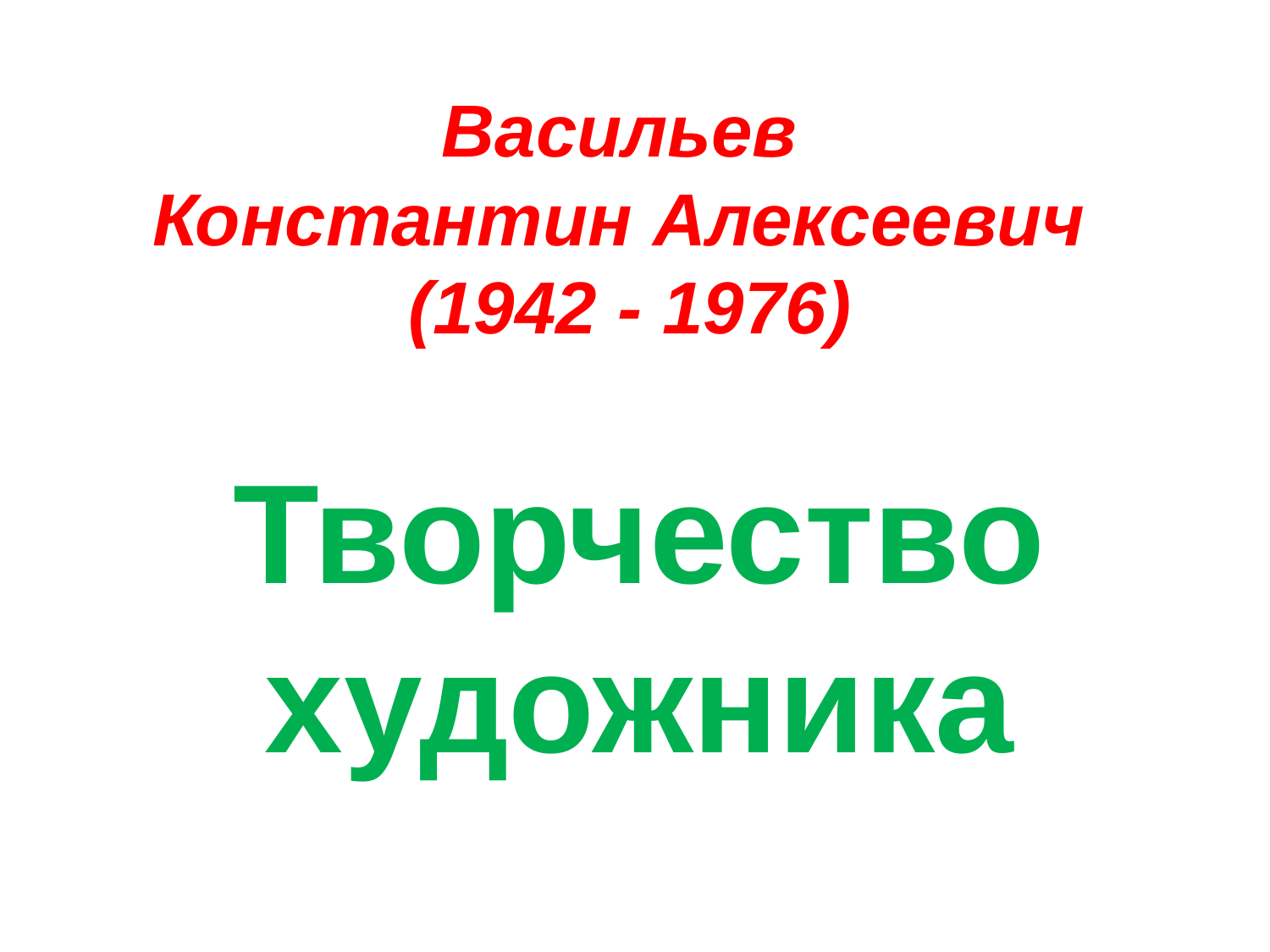

# Васильев Константин Алексеевич (1942 - 1976)
Творчество художника